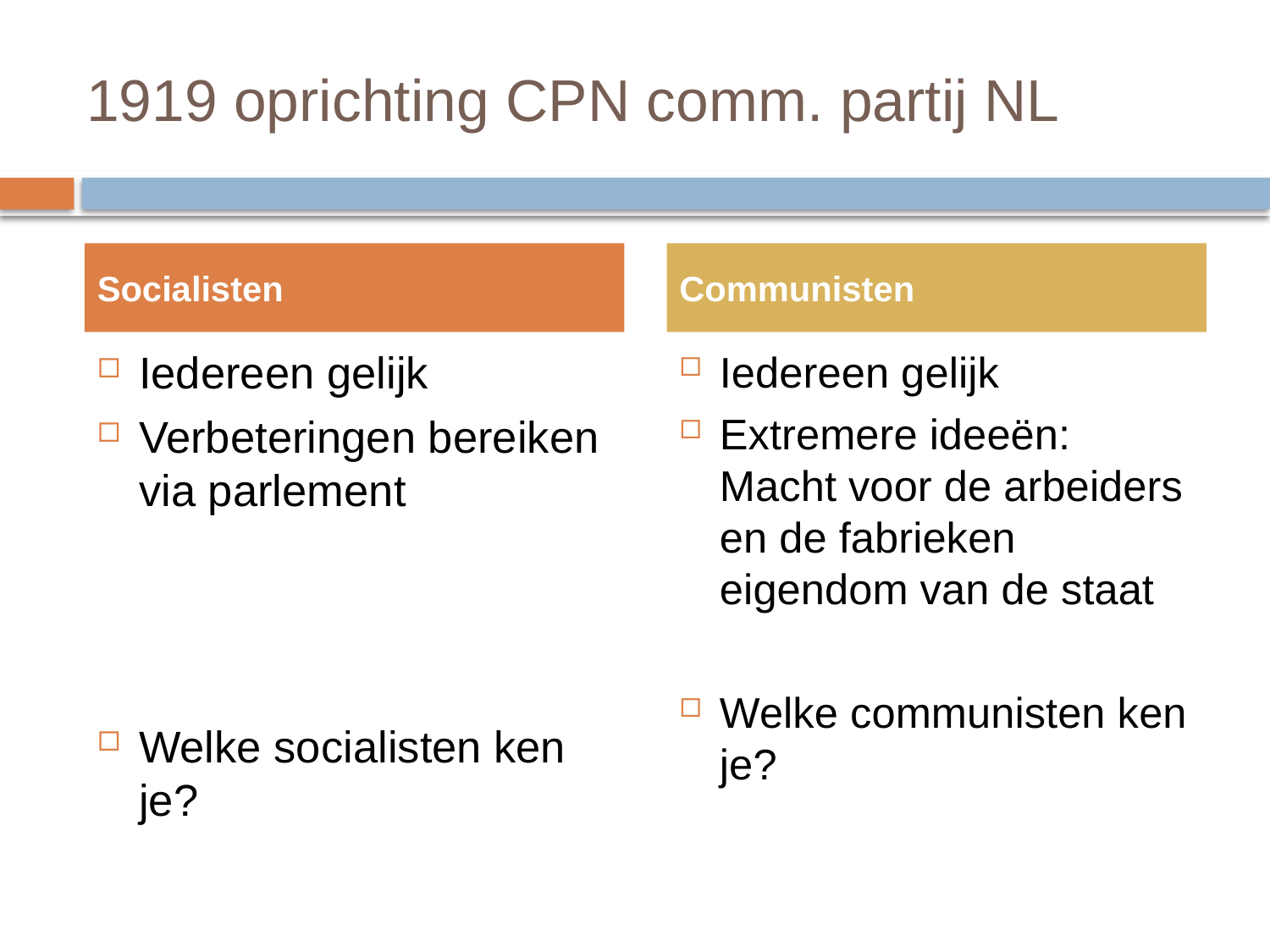

# 1919 oprichting CPN comm. partij NL
Socialisten
Communisten
Iedereen gelijk
Verbeteringen bereiken via parlement

Welke socialisten ken je?
Iedereen gelijk
Extremere ideeën:
Macht voor de arbeiders en de fabrieken eigendom van de staat

Welke communisten ken je?